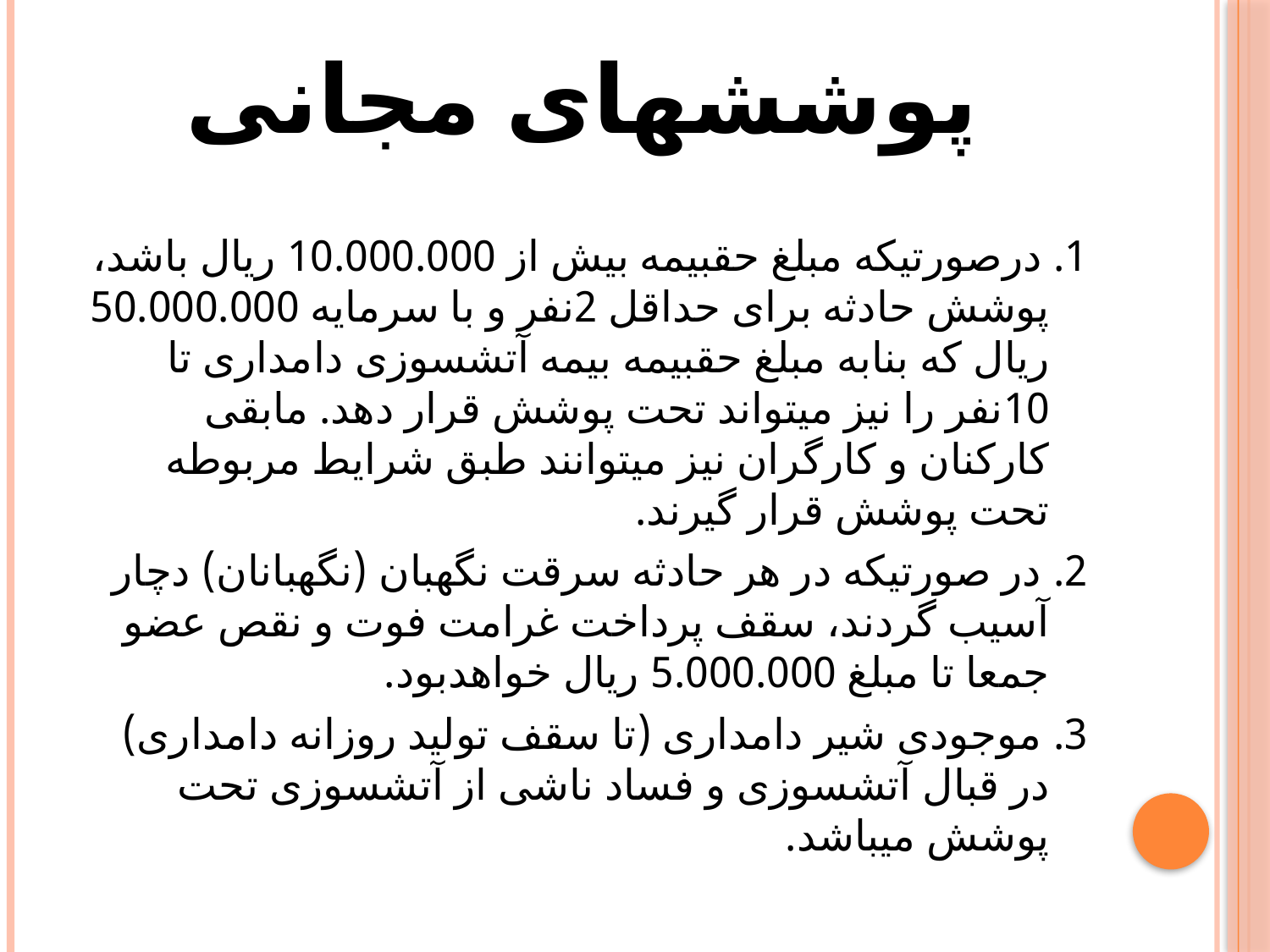

# پوشش­های مجانی
1. درصورتیکه مبلغ حق­بیمه بیش از 10.000.000 ریال باشد، پوشش حادثه برای حداقل 2نفر و با سرمایه 50.000.000 ریال که بنابه مبلغ حق­بیمه بیمه آتش­سوزی دامداری تا 10نفر را نیز می­تواند تحت پوشش قرار دهد. مابقی کارکنان و کارگران نیز می­توانند طبق شرایط مربوطه تحت پوشش قرار گیرند.
2. در صورتیکه در هر حادثه سرقت نگهبان (نگهبانان) دچار آسیب گردند، سقف پرداخت غرامت فوت و نقص­ عضو جمعا تا مبلغ 5.000.000 ریال خواهدبود.
3. موجودی شیر دامداری (تا سقف تولید روزانه دامداری) در قبال آتش­سوزی و فساد ناشی از آتش­سوزی تحت پوشش می­باشد.